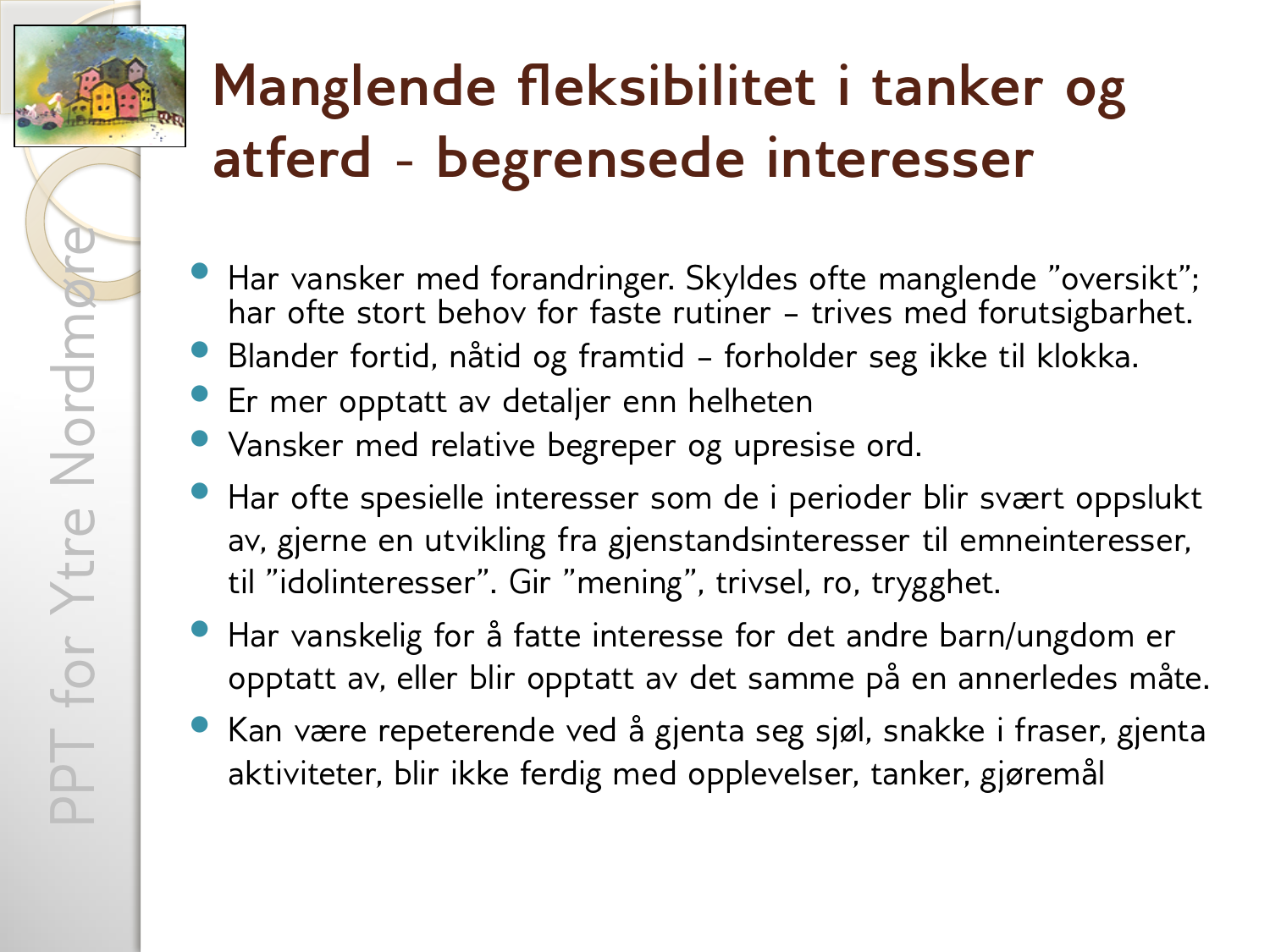

# Manglende fleksibilitet i tanker og 	atferd - begrensede interesser
Har vansker med forandringer. Skyldes ofte manglende ”oversikt”; har ofte stort behov for faste rutiner – trives med forutsigbarhet.
Blander fortid, nåtid og framtid – forholder seg ikke til klokka.
Er mer opptatt av detaljer enn helheten
Vansker med relative begreper og upresise ord.
Har ofte spesielle interesser som de i perioder blir svært oppslukt av, gjerne en utvikling fra gjenstandsinteresser til emneinteresser, til ”idolinteresser”. Gir ”mening”, trivsel, ro, trygghet.
Har vanskelig for å fatte interesse for det andre barn/ungdom er opptatt av, eller blir opptatt av det samme på en annerledes måte.
Kan være repeterende ved å gjenta seg sjøl, snakke i fraser, gjenta aktiviteter, blir ikke ferdig med opplevelser, tanker, gjøremål